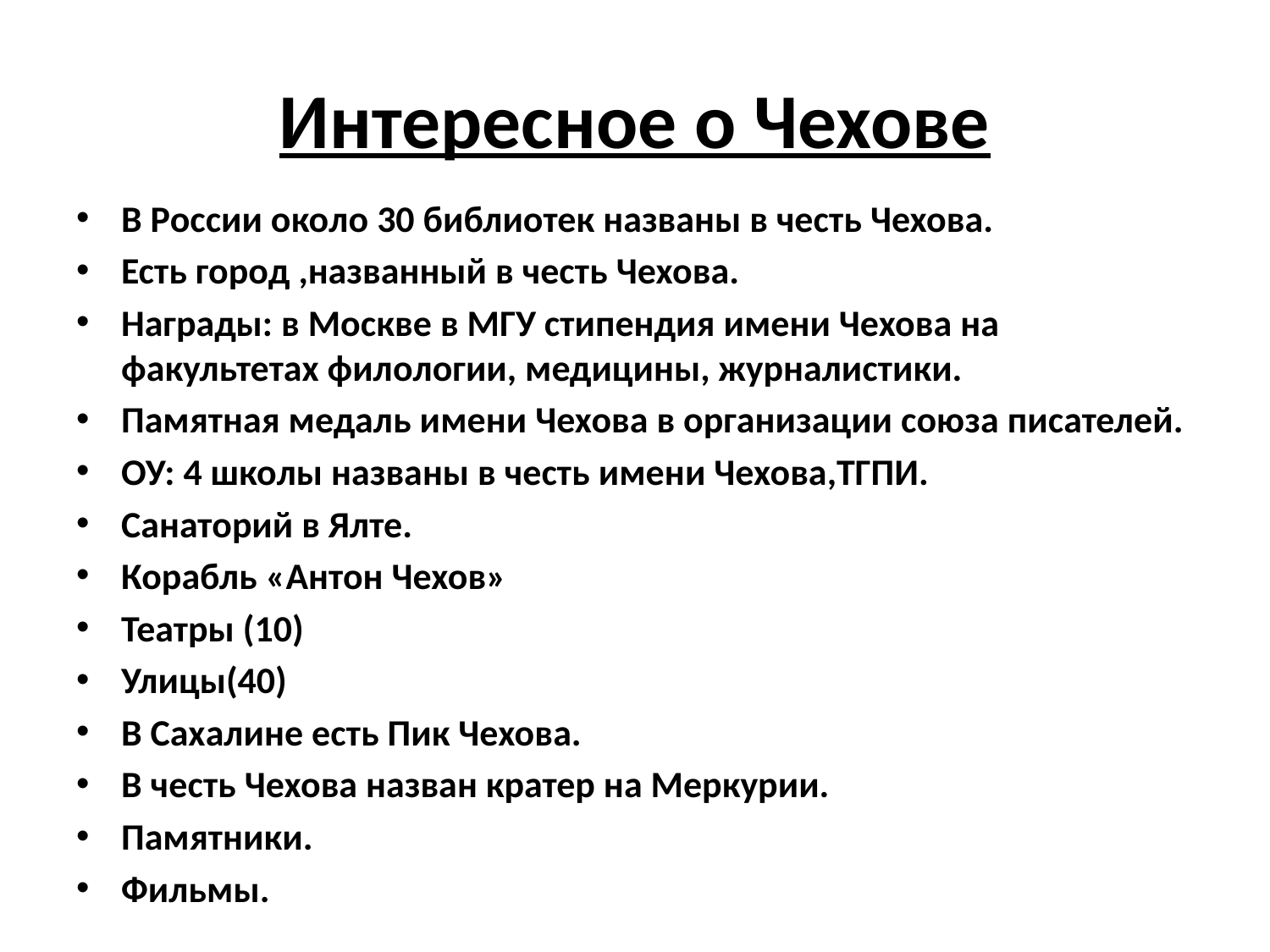

# Интересное о Чехове
В России около 30 библиотек названы в честь Чехова.
Есть город ,названный в честь Чехова.
Награды: в Москве в МГУ стипендия имени Чехова на факультетах филологии, медицины, журналистики.
Памятная медаль имени Чехова в организации союза писателей.
ОУ: 4 школы названы в честь имени Чехова,ТГПИ.
Санаторий в Ялте.
Корабль «Антон Чехов»
Театры (10)
Улицы(40)
В Сахалине есть Пик Чехова.
В честь Чехова назван кратер на Меркурии.
Памятники.
Фильмы.